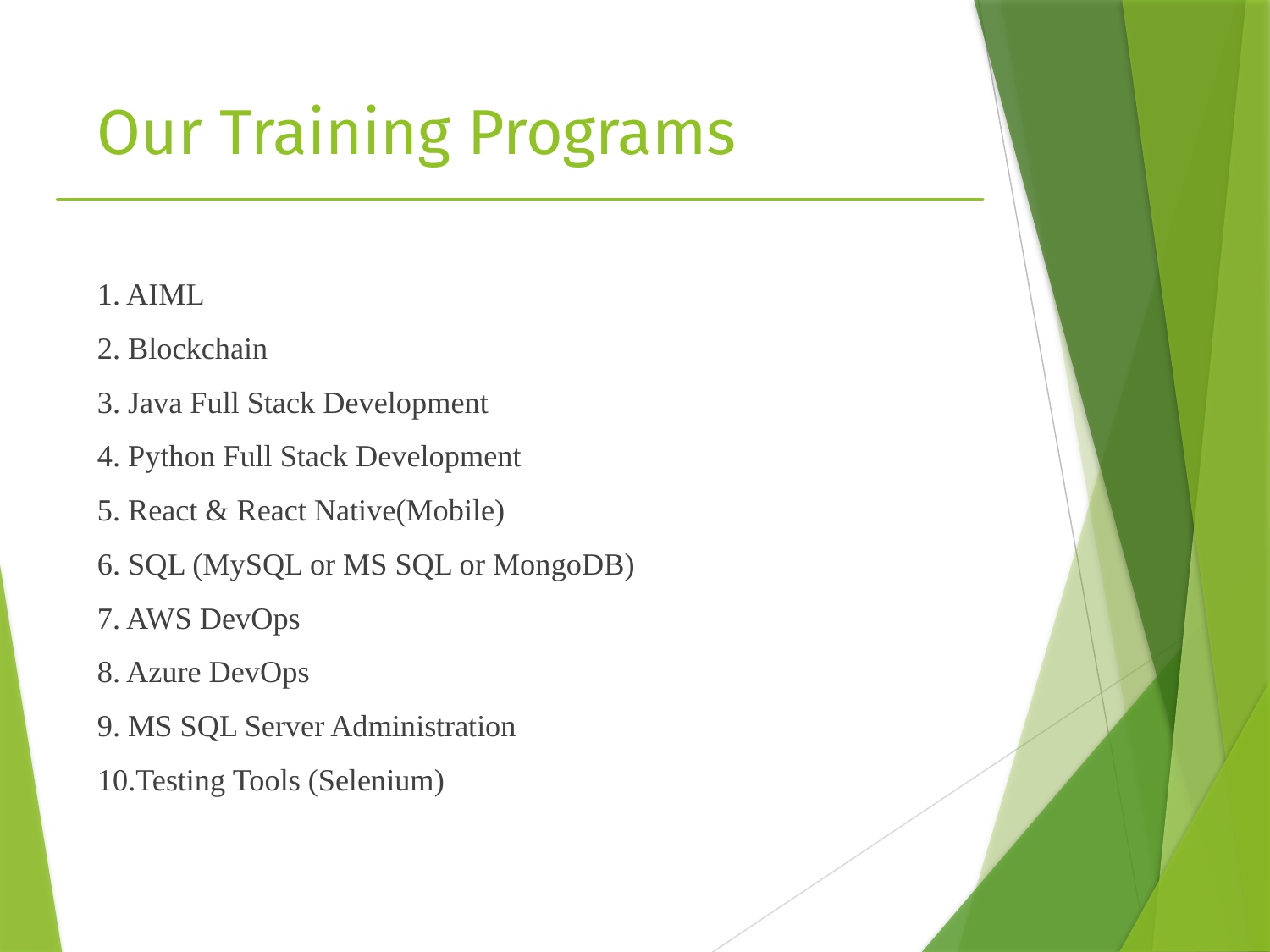

# Our Training Programs
1. AIML
2. Blockchain
3. Java Full Stack Development
4. Python Full Stack Development
5. React & React Native(Mobile)
6. SQL (MySQL or MS SQL or MongoDB)
7. AWS DevOps
8. Azure DevOps
9. MS SQL Server Administration
10.Testing Tools (Selenium)